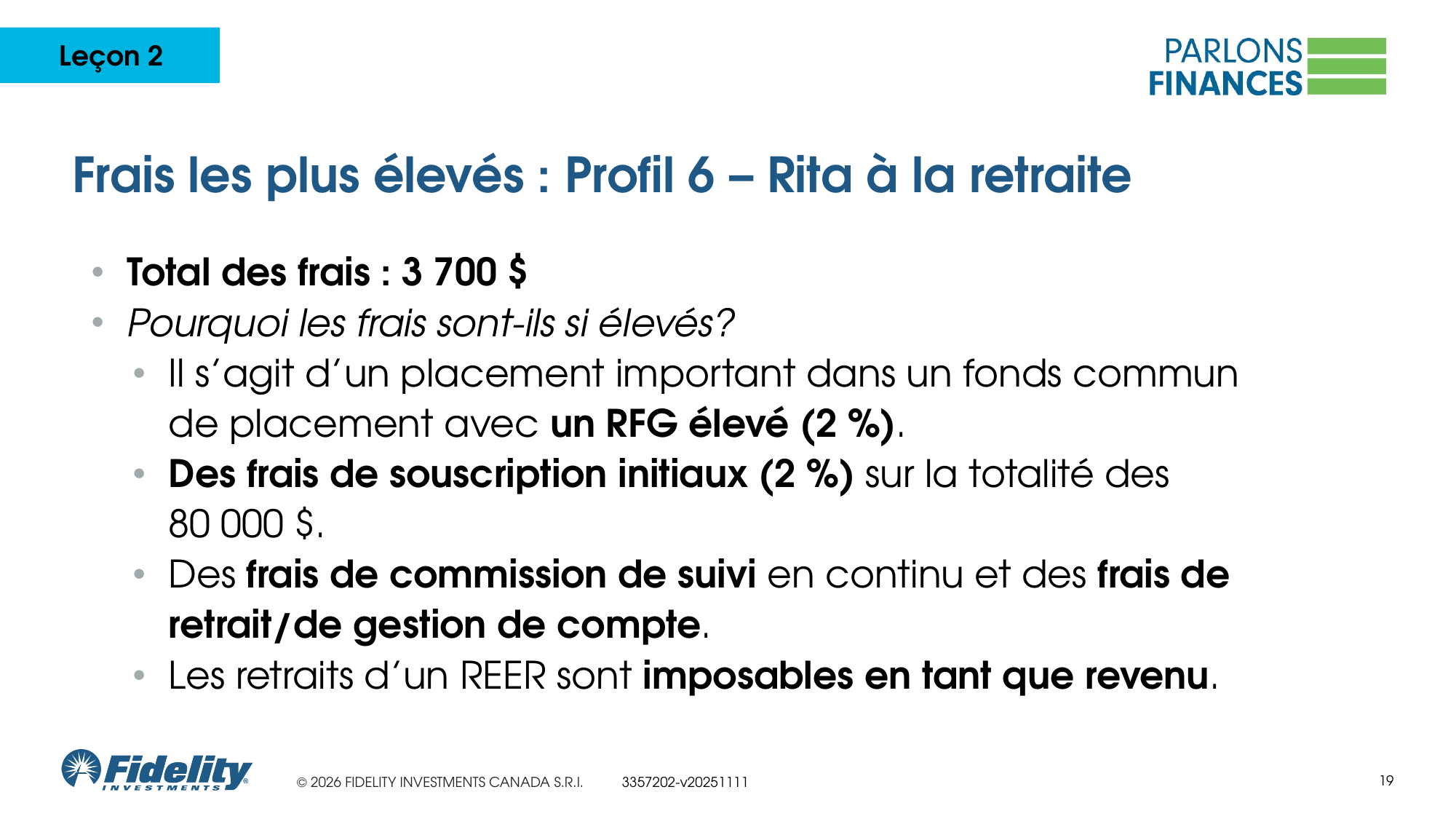

# Frais les plus élevés : Profil 6 – Rita à la retraite
Total des frais : 3 700 $
Pourquoi les frais sont-ils si élevés?
Il s’agit d’un placement important dans un fonds commun de placement avec un RFG élevé (2 %).
Des frais de souscription initiaux (2 %) sur la totalité des 80 000 $.
Des frais de commission de suivi en continu et des frais de retrait/de gestion de compte.
Les retraits d’un REER sont imposables en tant que revenu.
19